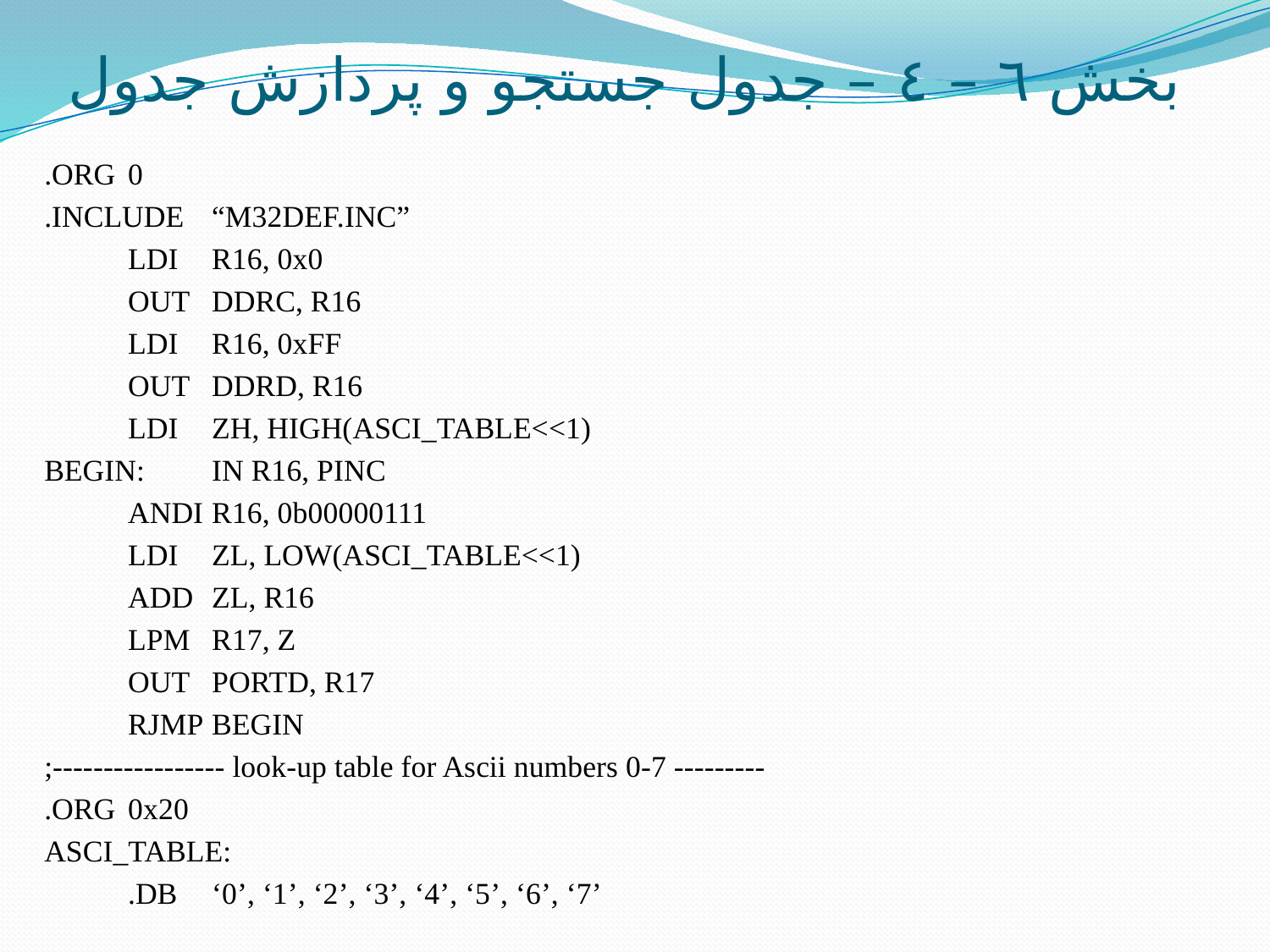

# بخش ٦ – ٤ – جدول جستجو و پردازش جدول
.ORG	0
.INCLUDE	“M32DEF.INC”
		LDI	R16, 0x0
		OUT	DDRC, R16
		LDI	R16, 0xFF
		OUT	DDRD, R16
		LDI	ZH, HIGH(ASCI_TABLE<<1)
BEGIN:	IN R16, PINC
		ANDI	R16, 0b00000111
		LDI	ZL, LOW(ASCI_TABLE<<1)
		ADD	ZL, R16
		LPM	R17, Z
		OUT	PORTD, R17
		RJMP	BEGIN
;----------------- look-up table for Ascii numbers 0-7 ---------
.ORG	0x20
ASCI_TABLE:
		.DB	‘0’, ‘1’, ‘2’, ‘3’, ‘4’, ‘5’, ‘6’, ‘7’